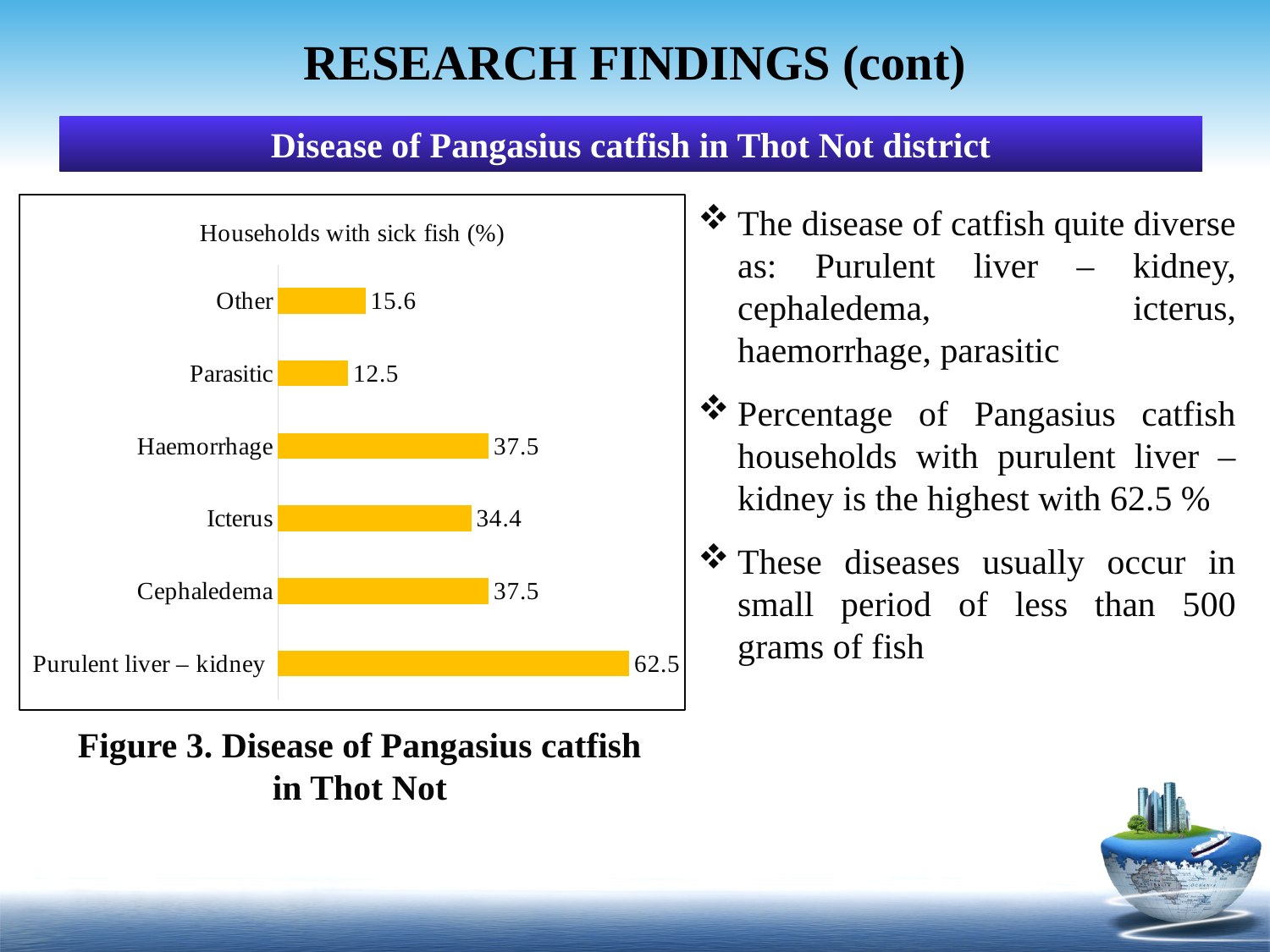

# RESEARCH FINDINGS (cont)
Disease of Pangasius catfish in Thot Not district

### Chart: Households with sick fish (%)

| Category |  |
|---|---|
| Purulent liver – kidney  | 62.5 |
| Cephaledema | 37.5 |
| Icterus | 34.4 |
| Haemorrhage | 37.5 |
| Parasitic | 12.5 |
| Other | 15.6 |
The disease of catfish quite diverse as: Purulent liver – kidney, cephaledema, icterus, haemorrhage, parasitic
Percentage of Pangasius catfish households with purulent liver – kidney is the highest with 62.5 %
These diseases usually occur in small period of less than 500 grams of fish
Location
Gender
Figure 3. Disease of Pangasius catfish
 in Thot Not